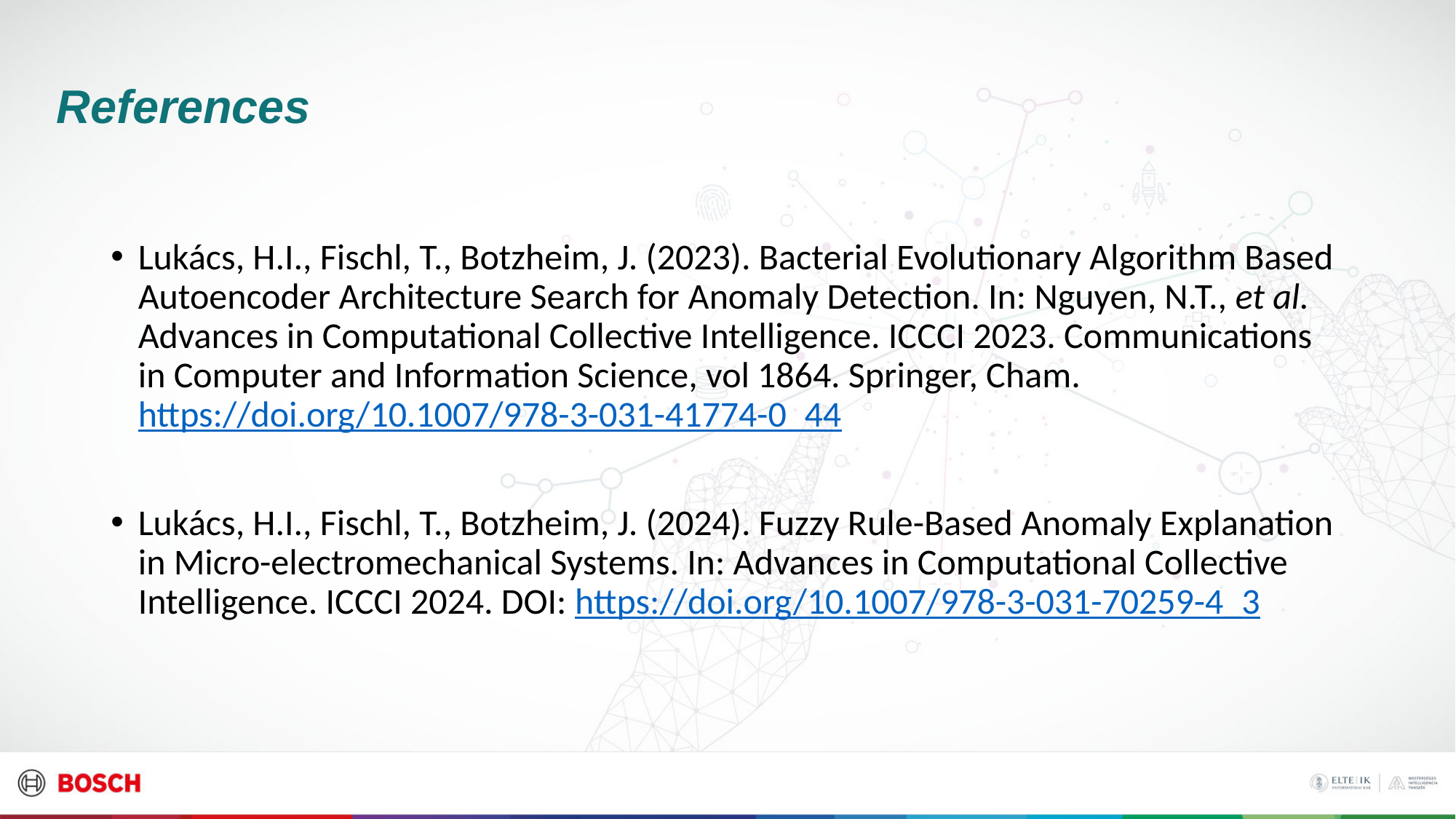

References
Lukács, H.I., Fischl, T., Botzheim, J. (2023). Bacterial Evolutionary Algorithm Based Autoencoder Architecture Search for Anomaly Detection. In: Nguyen, N.T., et al. Advances in Computational Collective Intelligence. ICCCI 2023. Communications in Computer and Information Science, vol 1864. Springer, Cham. https://doi.org/10.1007/978-3-031-41774-0_44

Lukács, H.I., Fischl, T., Botzheim, J. (2024). Fuzzy Rule-Based Anomaly Explanation in Micro-electromechanical Systems. In: Advances in Computational Collective Intelligence. ICCCI 2024. DOI: https://doi.org/10.1007/978-3-031-70259-4_3